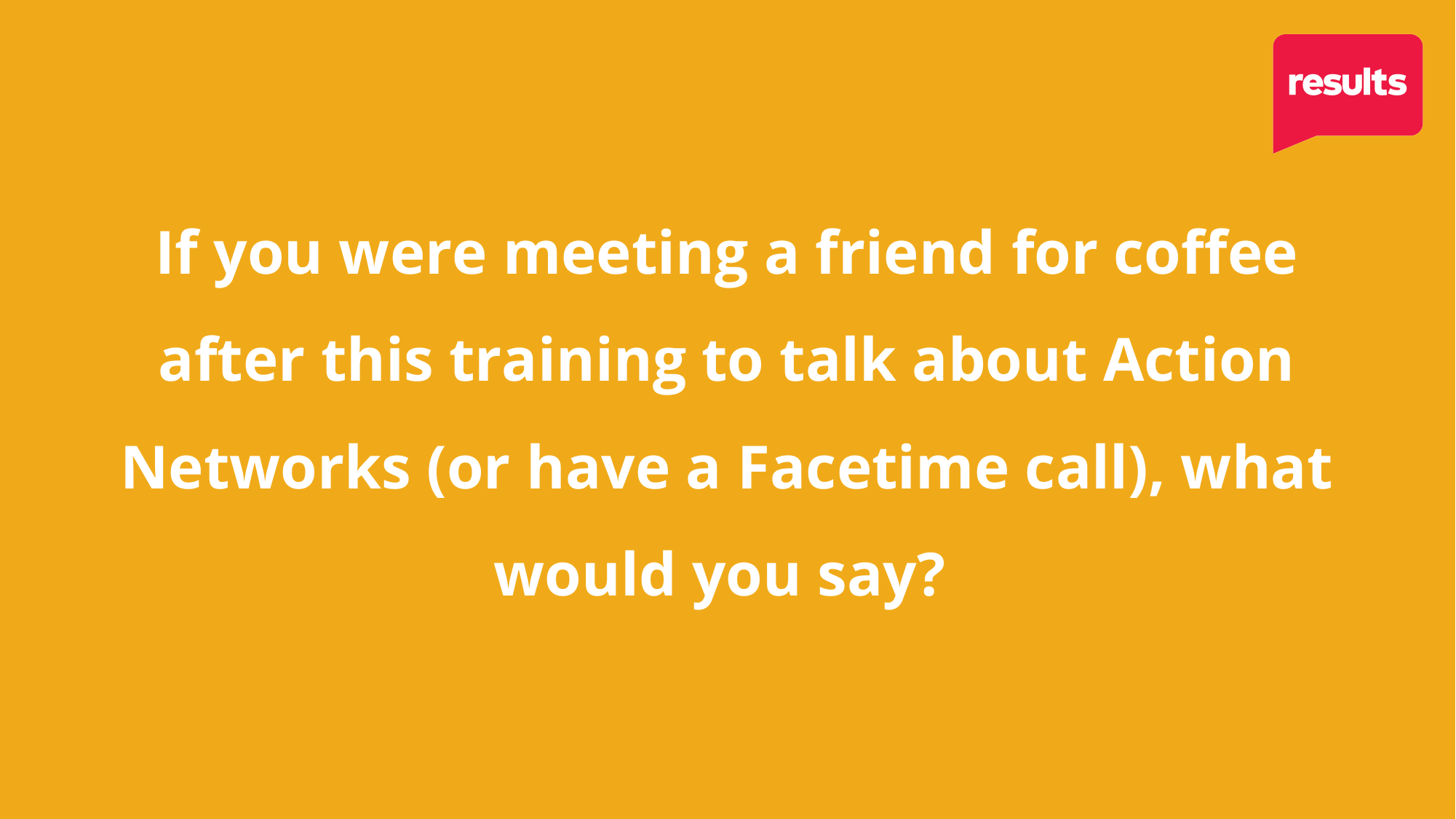

# If you were meeting a friend for coffee after this training to talk about Action Networks (or have a Facetime call), what would you say?